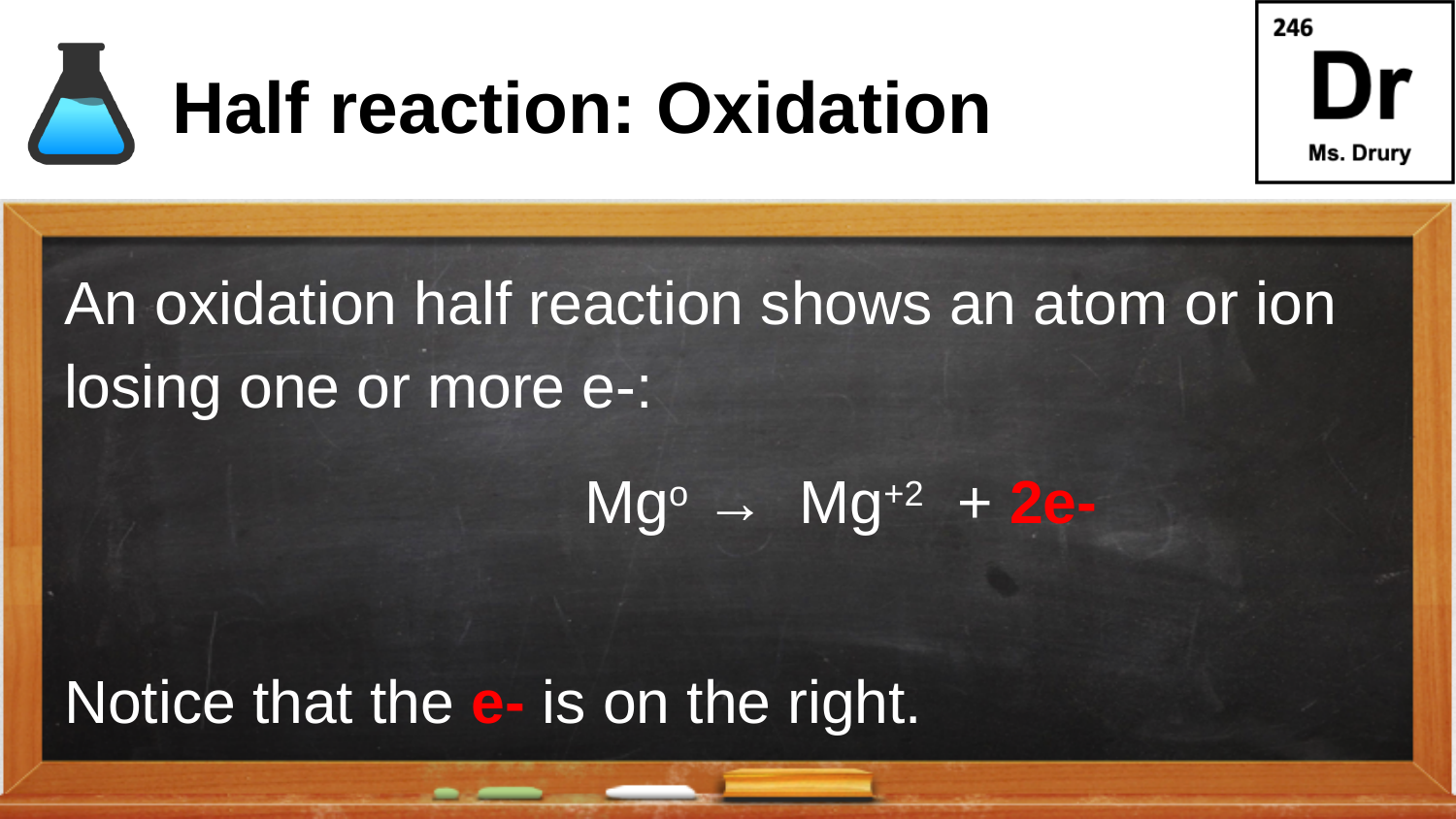

# Half reaction: Oxidation
An oxidation half reaction shows an atom or ion losing one or more e-:
			     Mgo →  Mg+2  + 2e-
Notice that the e- is on the right.